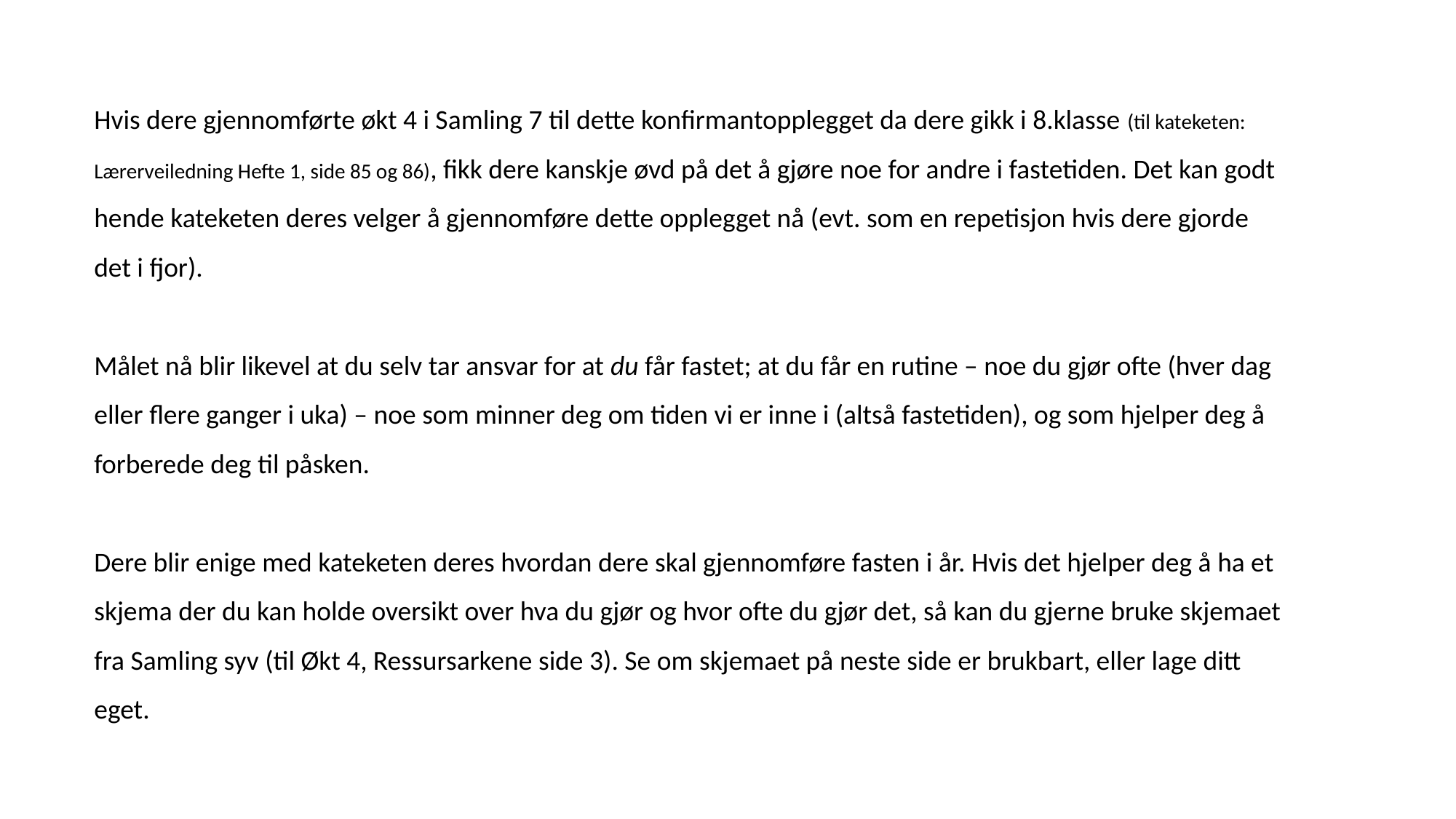

Hvis dere gjennomførte økt 4 i Samling 7 til dette konfirmantopplegget da dere gikk i 8.klasse (til kateketen: Lærerveiledning Hefte 1, side 85 og 86), fikk dere kanskje øvd på det å gjøre noe for andre i fastetiden. Det kan godt hende kateketen deres velger å gjennomføre dette opplegget nå (evt. som en repetisjon hvis dere gjorde det i fjor).

Målet nå blir likevel at du selv tar ansvar for at du får fastet; at du får en rutine – noe du gjør ofte (hver dag eller flere ganger i uka) – noe som minner deg om tiden vi er inne i (altså fastetiden), og som hjelper deg å forberede deg til påsken.

Dere blir enige med kateketen deres hvordan dere skal gjennomføre fasten i år. Hvis det hjelper deg å ha et skjema der du kan holde oversikt over hva du gjør og hvor ofte du gjør det, så kan du gjerne bruke skjemaet fra Samling syv (til Økt 4, Ressursarkene side 3). Se om skjemaet på neste side er brukbart, eller lage ditt eget.